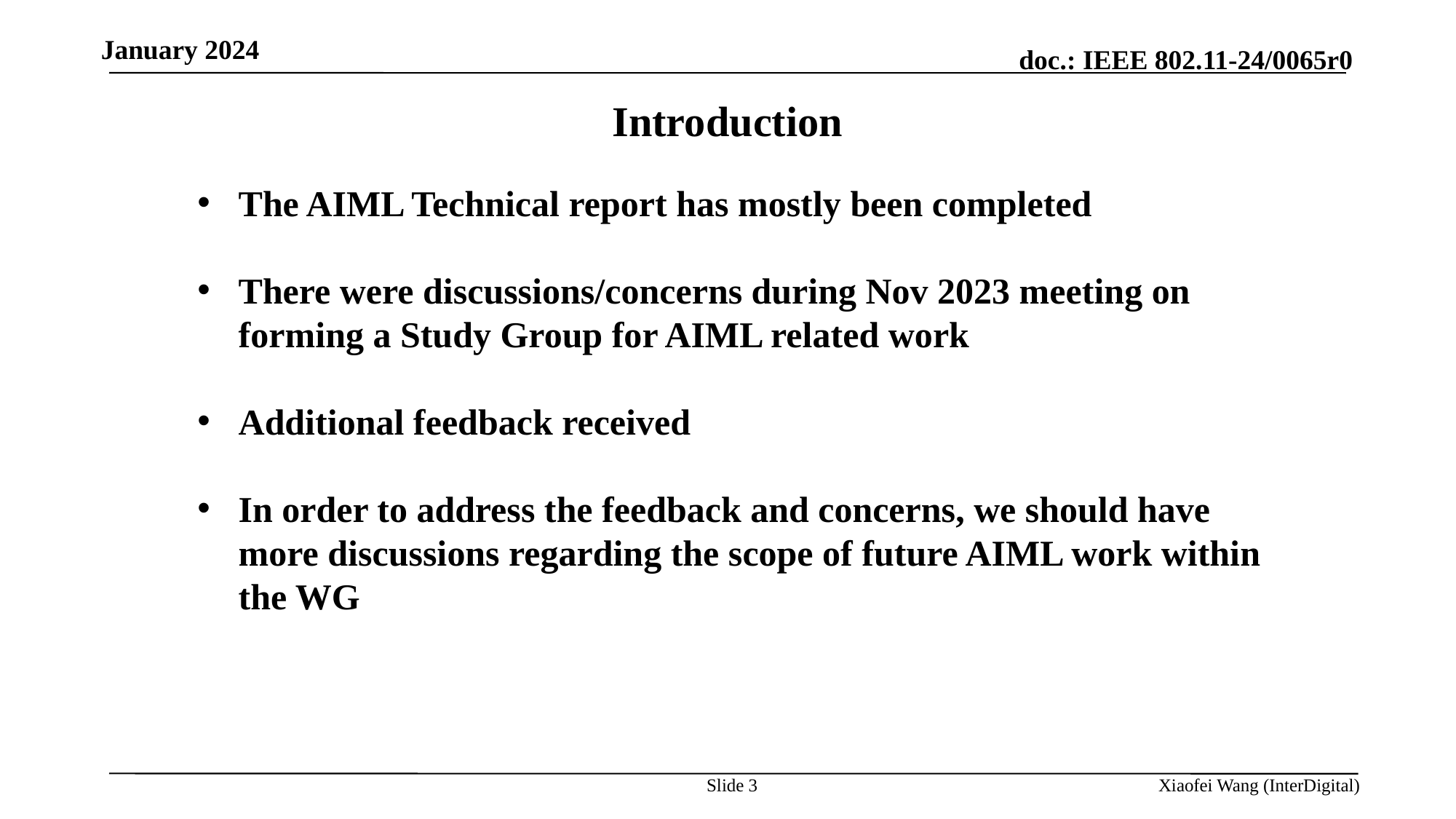

January 2024
Introduction

The AIML Technical report has mostly been completed

There were discussions/concerns during Nov 2023 meeting on forming a Study Group for AIML related work

Additional feedback received

In order to address the feedback and concerns, we should have more discussions regarding the scope of future AIML work within the WG

Slide 3
Xiaofei Wang (InterDigital)